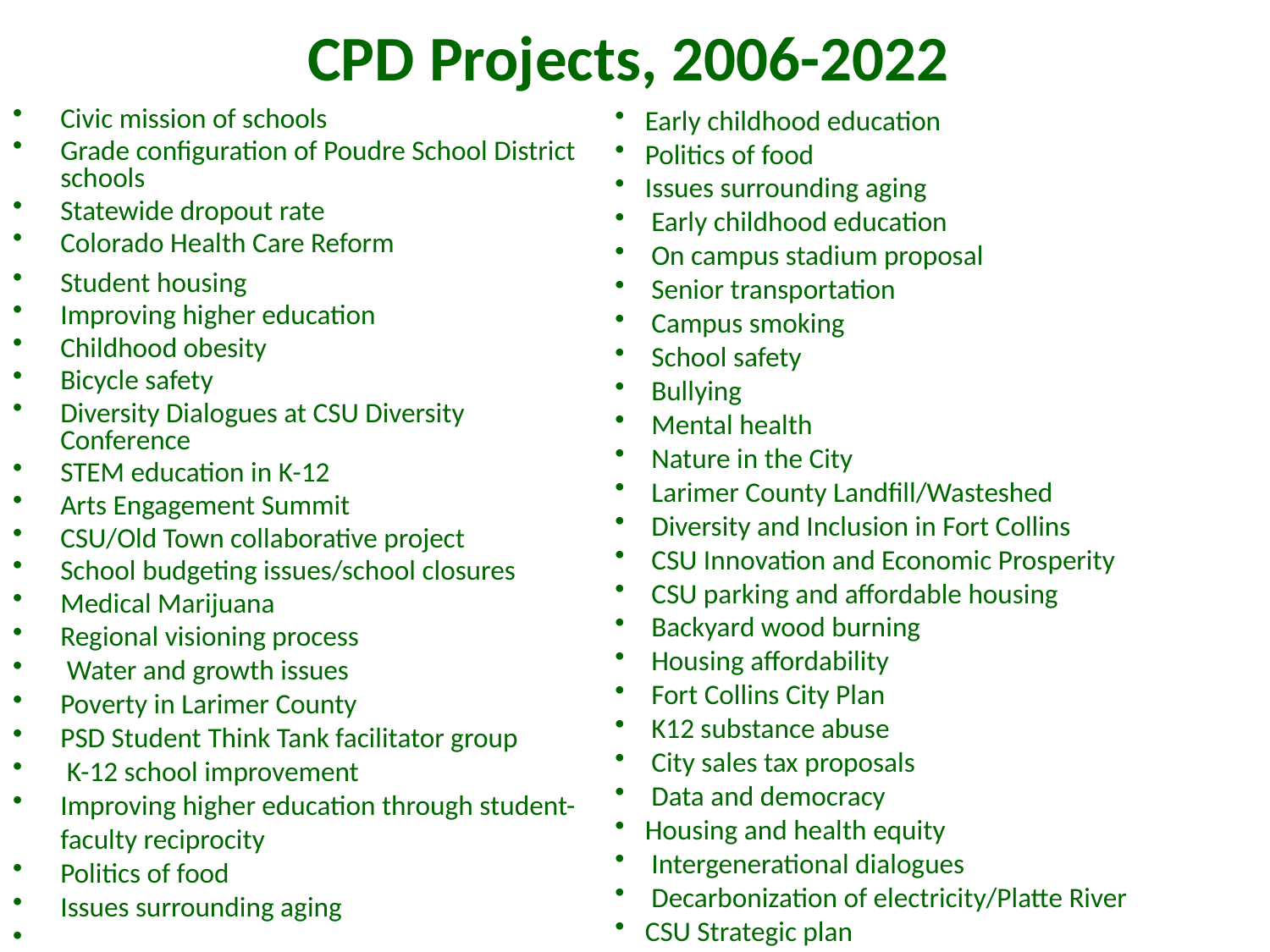

# CPD Projects, 2006-2022
Early childhood education
Politics of food
Issues surrounding aging
 Early childhood education
 On campus stadium proposal
 Senior transportation
 Campus smoking
 School safety
 Bullying
 Mental health
 Nature in the City
 Larimer County Landfill/Wasteshed
 Diversity and Inclusion in Fort Collins
 CSU Innovation and Economic Prosperity
 CSU parking and affordable housing
 Backyard wood burning
 Housing affordability
 Fort Collins City Plan
 K12 substance abuse
 City sales tax proposals
 Data and democracy
Housing and health equity
 Intergenerational dialogues
 Decarbonization of electricity/Platte River
CSU Strategic plan

Civic mission of schools
Grade configuration of Poudre School District schools
Statewide dropout rate
Colorado Health Care Reform
Student housing
Improving higher education
Childhood obesity
Bicycle safety
Diversity Dialogues at CSU Diversity Conference
STEM education in K-12
Arts Engagement Summit
CSU/Old Town collaborative project
School budgeting issues/school closures
Medical Marijuana
Regional visioning process
 Water and growth issues
Poverty in Larimer County
PSD Student Think Tank facilitator group
 K-12 school improvement
Improving higher education through student-faculty reciprocity
Politics of food
Issues surrounding aging